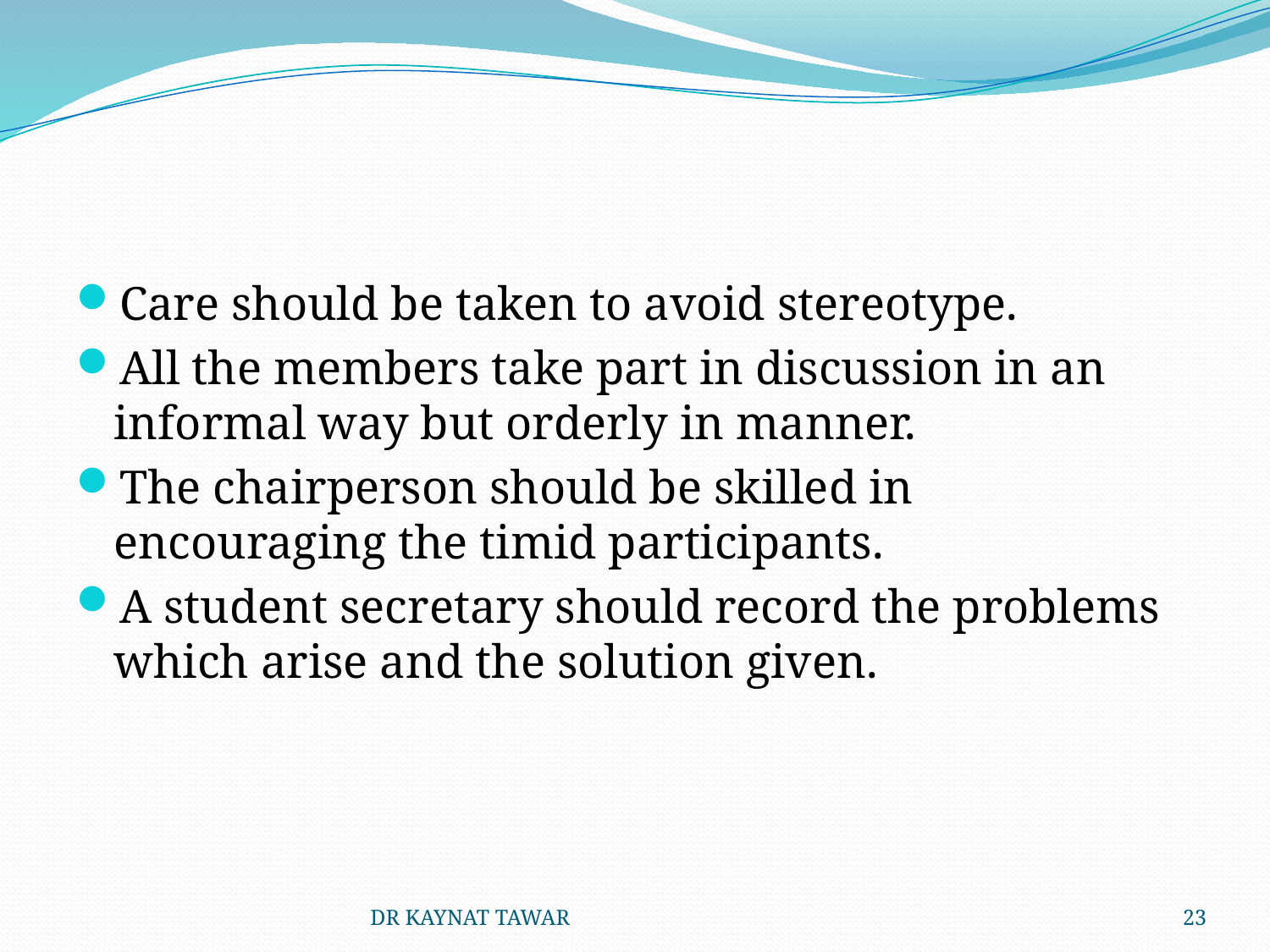

#
Care should be taken to avoid stereotype.
All the members take part in discussion in an informal way but orderly in manner.
The chairperson should be skilled in encouraging the timid participants.
A student secretary should record the problems which arise and the solution given.
DR KAYNAT TAWAR
23